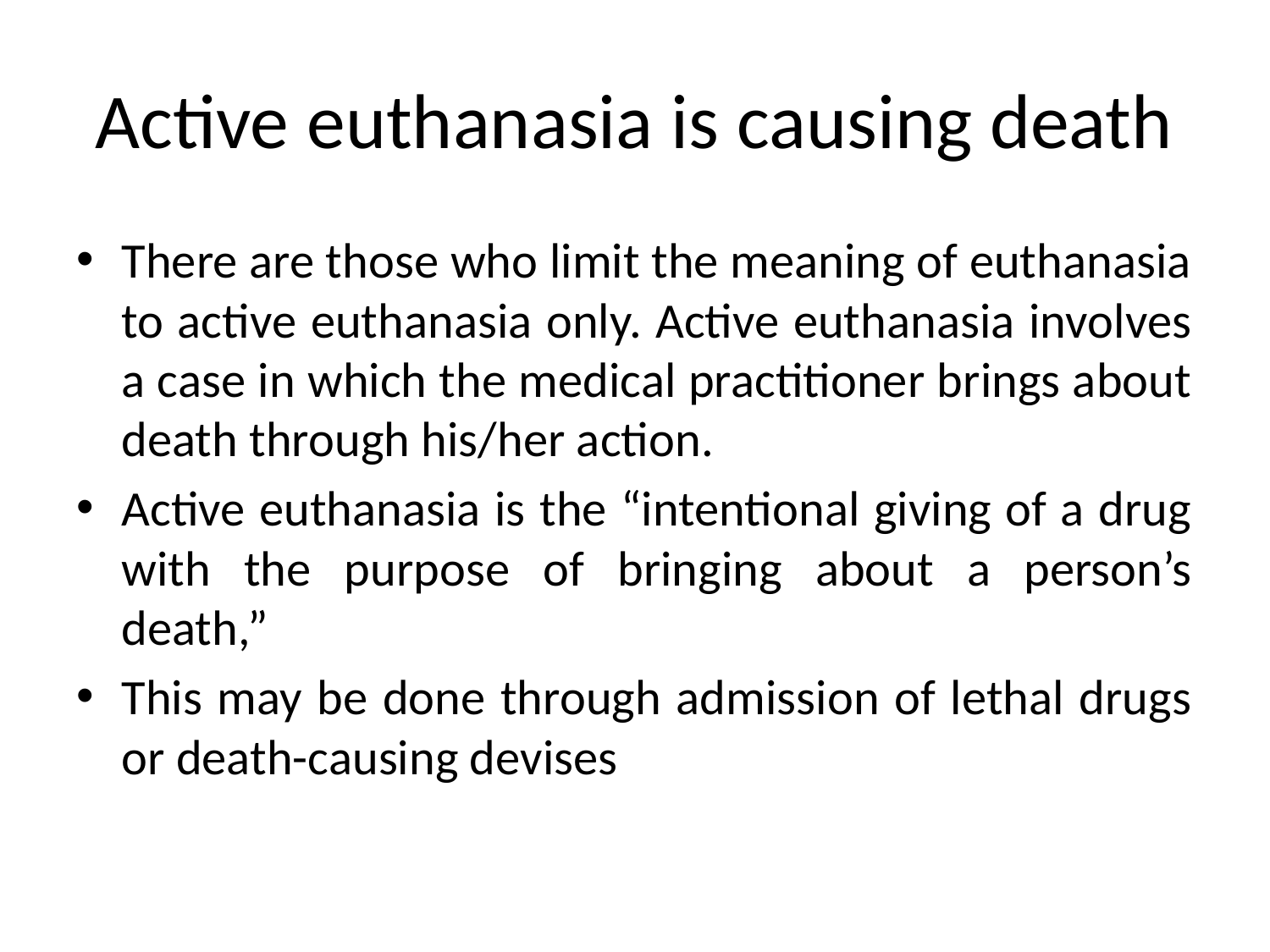

# Active euthanasia is causing death
There are those who limit the meaning of euthanasia to active euthanasia only. Active euthanasia involves a case in which the medical practitioner brings about death through his/her action.
Active euthanasia is the “intentional giving of a drug with the purpose of bringing about a person’s death,”
This may be done through admission of lethal drugs or death-causing devises